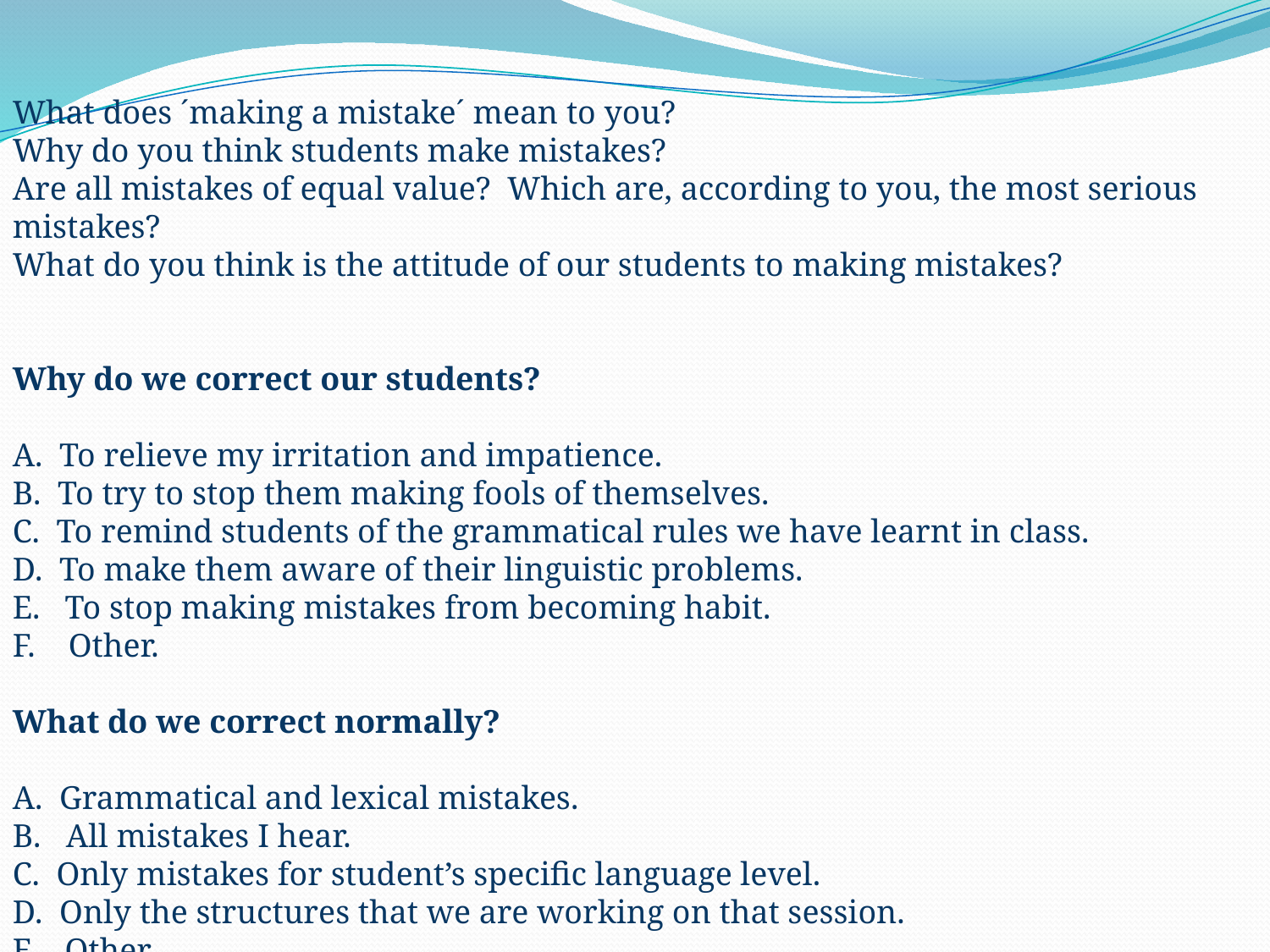

What does ´making a mistake´ mean to you?
Why do you think students make mistakes?
Are all mistakes of equal value?  Which are, according to you, the most serious mistakes?
What do you think is the attitude of our students to making mistakes?

Why do we correct our students?

A.  To relieve my irritation and impatience.
B.  To try to stop them making fools of themselves.
C.  To remind students of the grammatical rules we have learnt in class.
D.  To make them aware of their linguistic problems.
E.   To stop making mistakes from becoming habit.
F.    Other.

What do we correct normally?

A.  Grammatical and lexical mistakes.
B.   All mistakes I hear.
C.  Only mistakes for student’s specific language level.
D.  Only the structures that we are working on that session.
E.   Other.